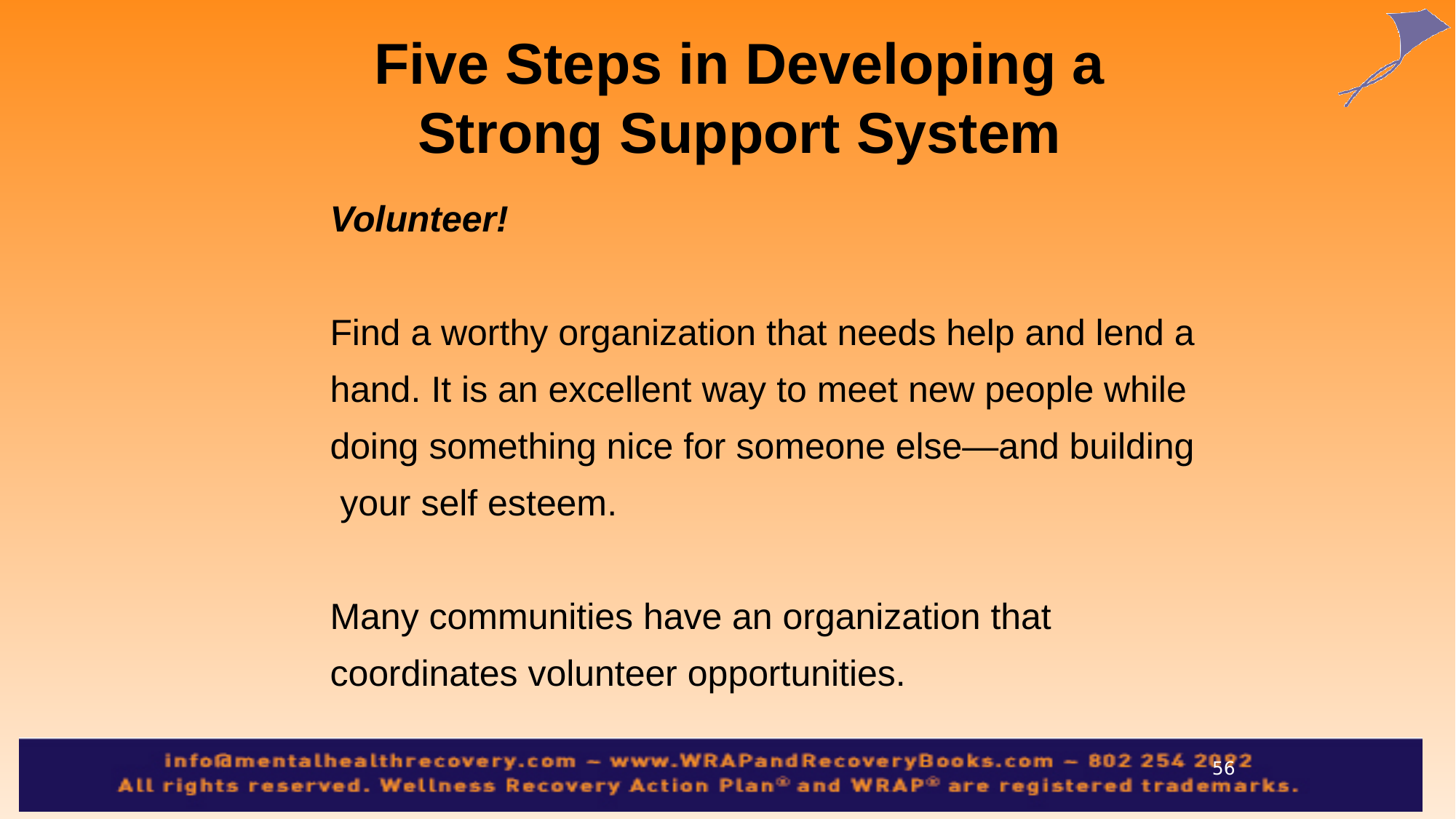

Five Steps in Developing a Strong Support System
# Volunteer! Find a worthy organization that needs help and lend a hand. It is an excellent way to meet new people while doing something nice for someone else—and building  your self esteem. Many communities have an organization that coordinates volunteer opportunities.
56